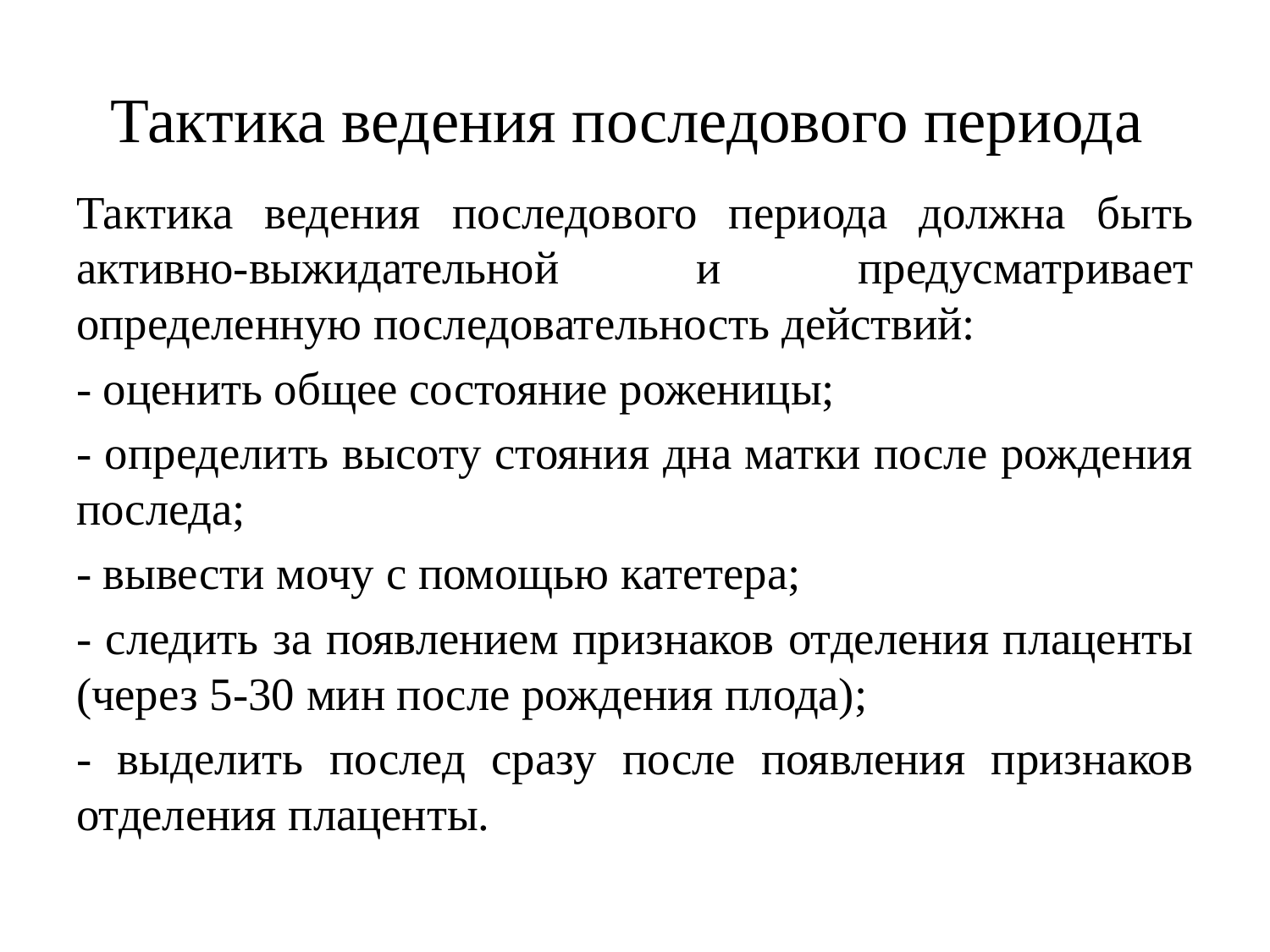

# Тактика ведения последового периода
Тактика ведения последового периода должна быть активно-выжидательной и предусматривает определенную последовательность действий:
- оценить общее состояние роженицы;
- определить высоту стояния дна матки после рождения последа;
- вывести мочу с помощью катетера;
- следить за появлением признаков отделения плаценты (через 5-30 мин после рождения плода);
- выделить послед сразу после появления признаков отделения плаценты.